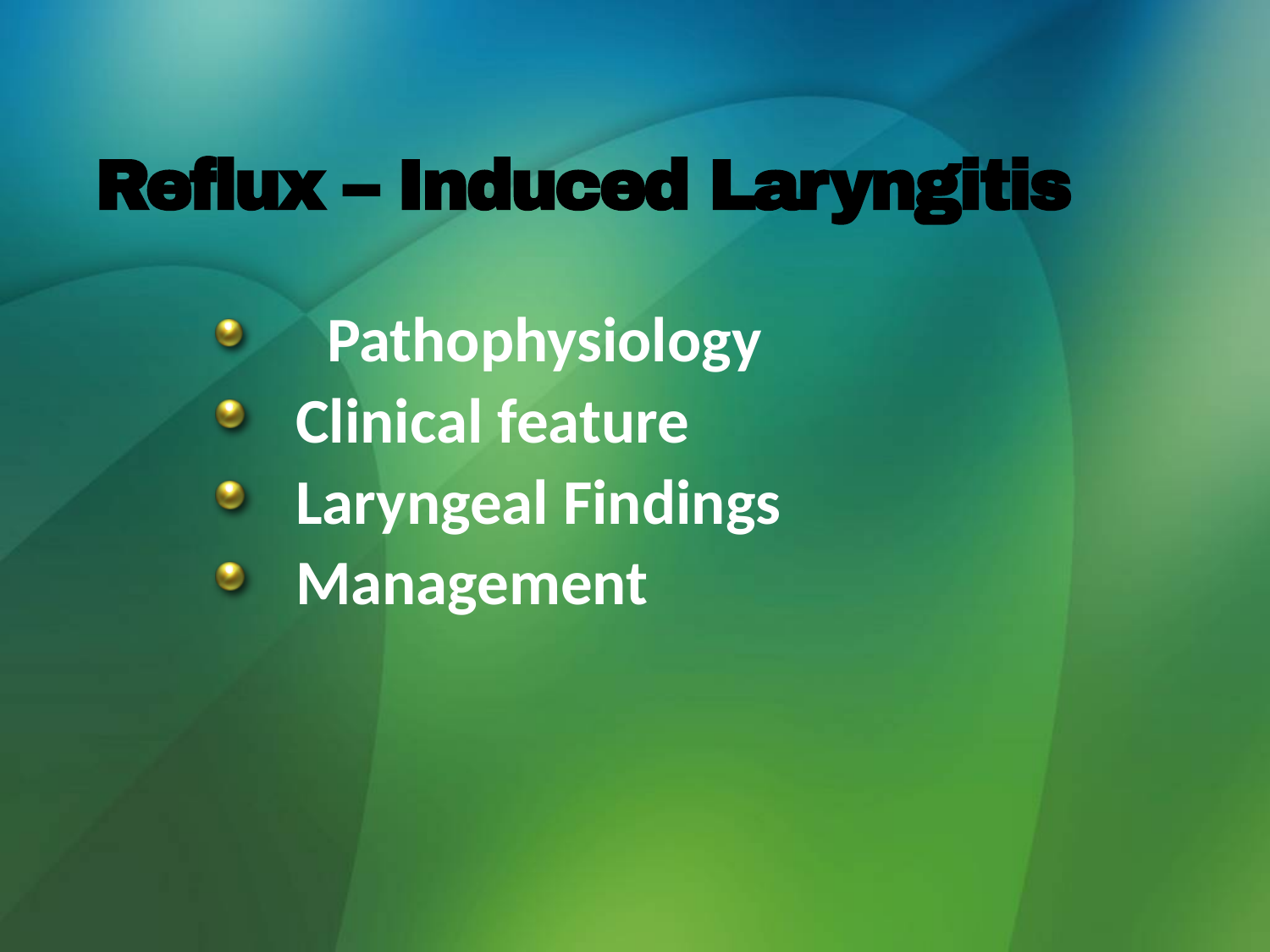

# Reflux – Induced Laryngitis
  Pathophysiology
  Clinical feature
  Laryngeal Findings
  Management